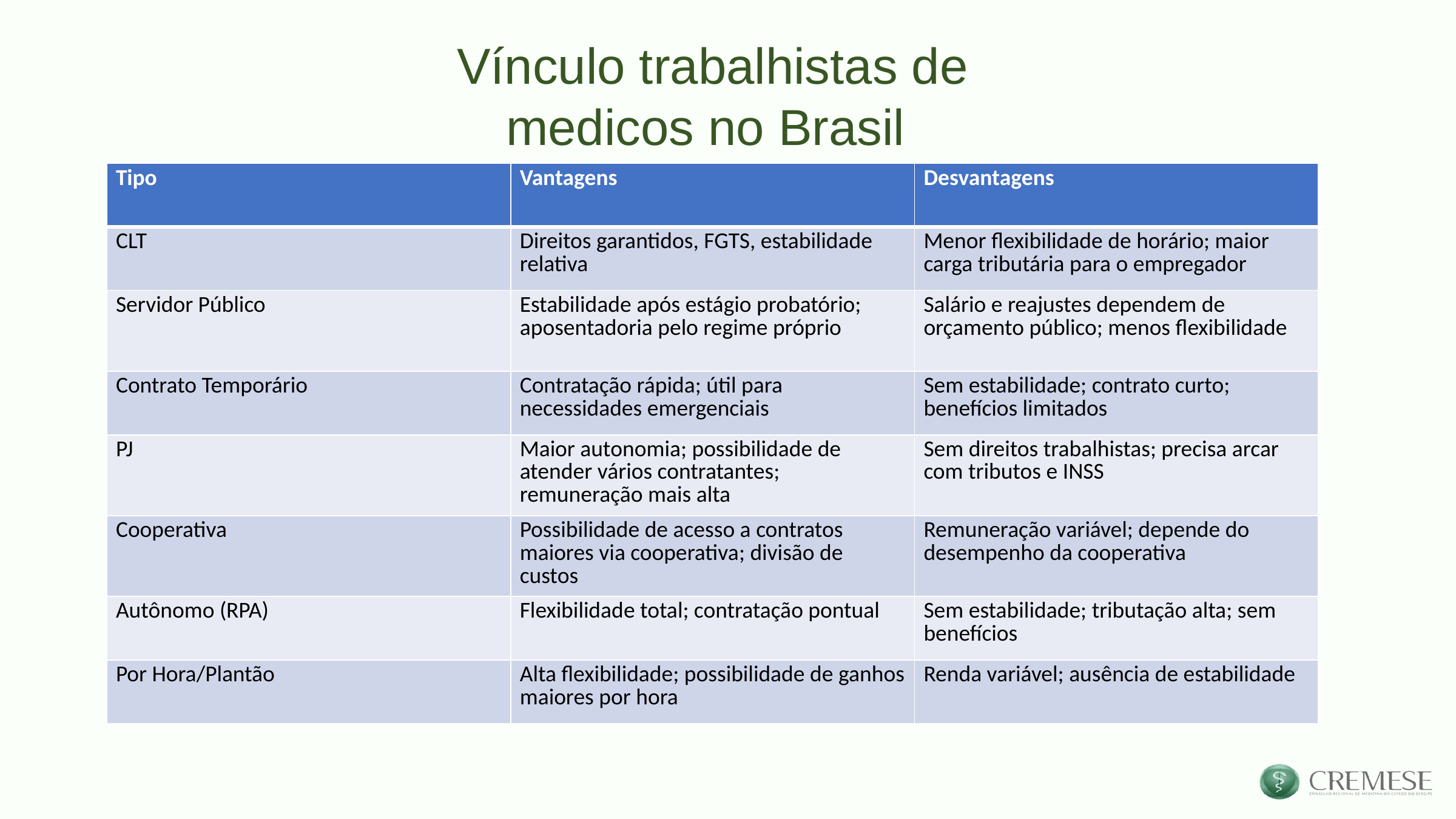

Vínculo trabalhistas de medicos no Brasil
| Tipo | Vantagens | Desvantagens |
| --- | --- | --- |
| CLT | Direitos garantidos, FGTS, estabilidade relativa | Menor flexibilidade de horário; maior carga tributária para o empregador |
| Servidor Público | Estabilidade após estágio probatório; aposentadoria pelo regime próprio | Salário e reajustes dependem de orçamento público; menos flexibilidade |
| Contrato Temporário | Contratação rápida; útil para necessidades emergenciais | Sem estabilidade; contrato curto; benefícios limitados |
| PJ | Maior autonomia; possibilidade de atender vários contratantes; remuneração mais alta | Sem direitos trabalhistas; precisa arcar com tributos e INSS |
| Cooperativa | Possibilidade de acesso a contratos maiores via cooperativa; divisão de custos | Remuneração variável; depende do desempenho da cooperativa |
| Autônomo (RPA) | Flexibilidade total; contratação pontual | Sem estabilidade; tributação alta; sem benefícios |
| Por Hora/Plantão | Alta flexibilidade; possibilidade de ganhos maiores por hora | Renda variável; ausência de estabilidade |